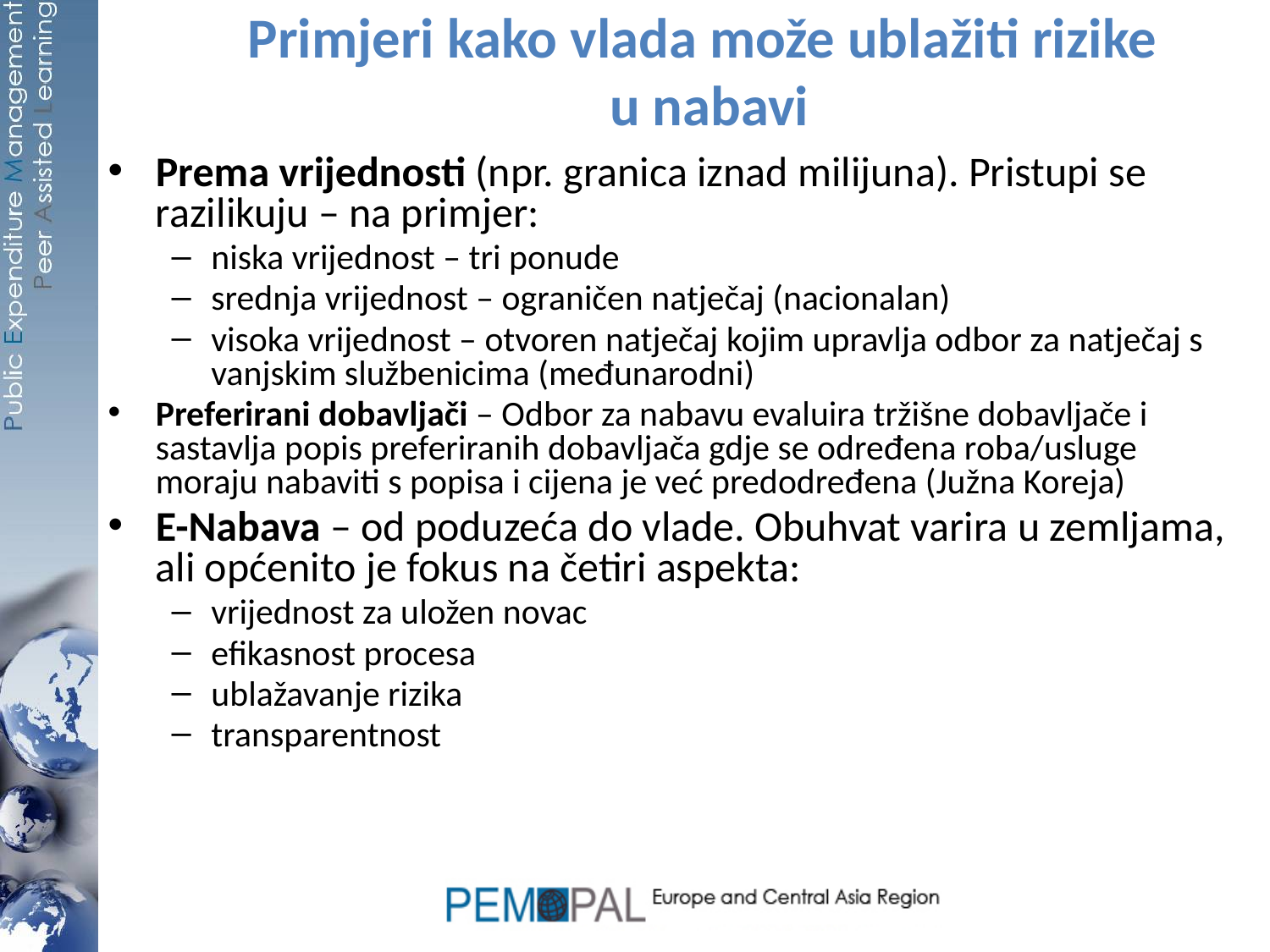

# Primjeri kako vlada može ublažiti rizike u nabavi
Prema vrijednosti (npr. granica iznad milijuna). Pristupi se razilikuju – na primjer:
niska vrijednost – tri ponude
srednja vrijednost – ograničen natječaj (nacionalan)
visoka vrijednost – otvoren natječaj kojim upravlja odbor za natječaj s vanjskim službenicima (međunarodni)
Preferirani dobavljači – Odbor za nabavu evaluira tržišne dobavljače i sastavlja popis preferiranih dobavljača gdje se određena roba/usluge moraju nabaviti s popisa i cijena je već predodređena (Južna Koreja)
E-Nabava – od poduzeća do vlade. Obuhvat varira u zemljama, ali općenito je fokus na četiri aspekta:
vrijednost za uložen novac
efikasnost procesa
ublažavanje rizika
transparentnost